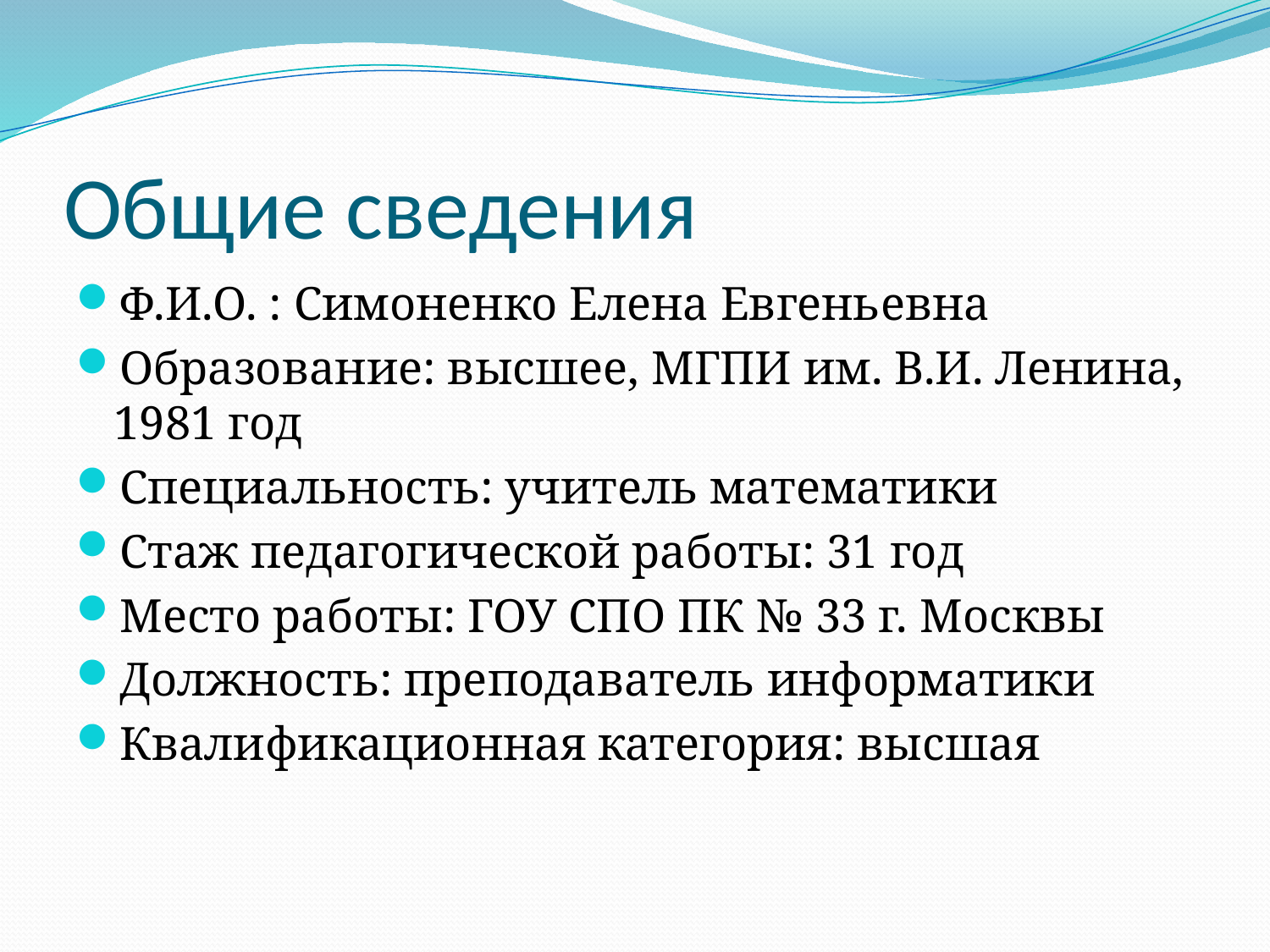

# Общие сведения
Ф.И.О. : Симоненко Елена Евгеньевна
Образование: высшее, МГПИ им. В.И. Ленина, 1981 год
Специальность: учитель математики
Стаж педагогической работы: 31 год
Место работы: ГОУ СПО ПК № 33 г. Москвы
Должность: преподаватель информатики
Квалификационная категория: высшая